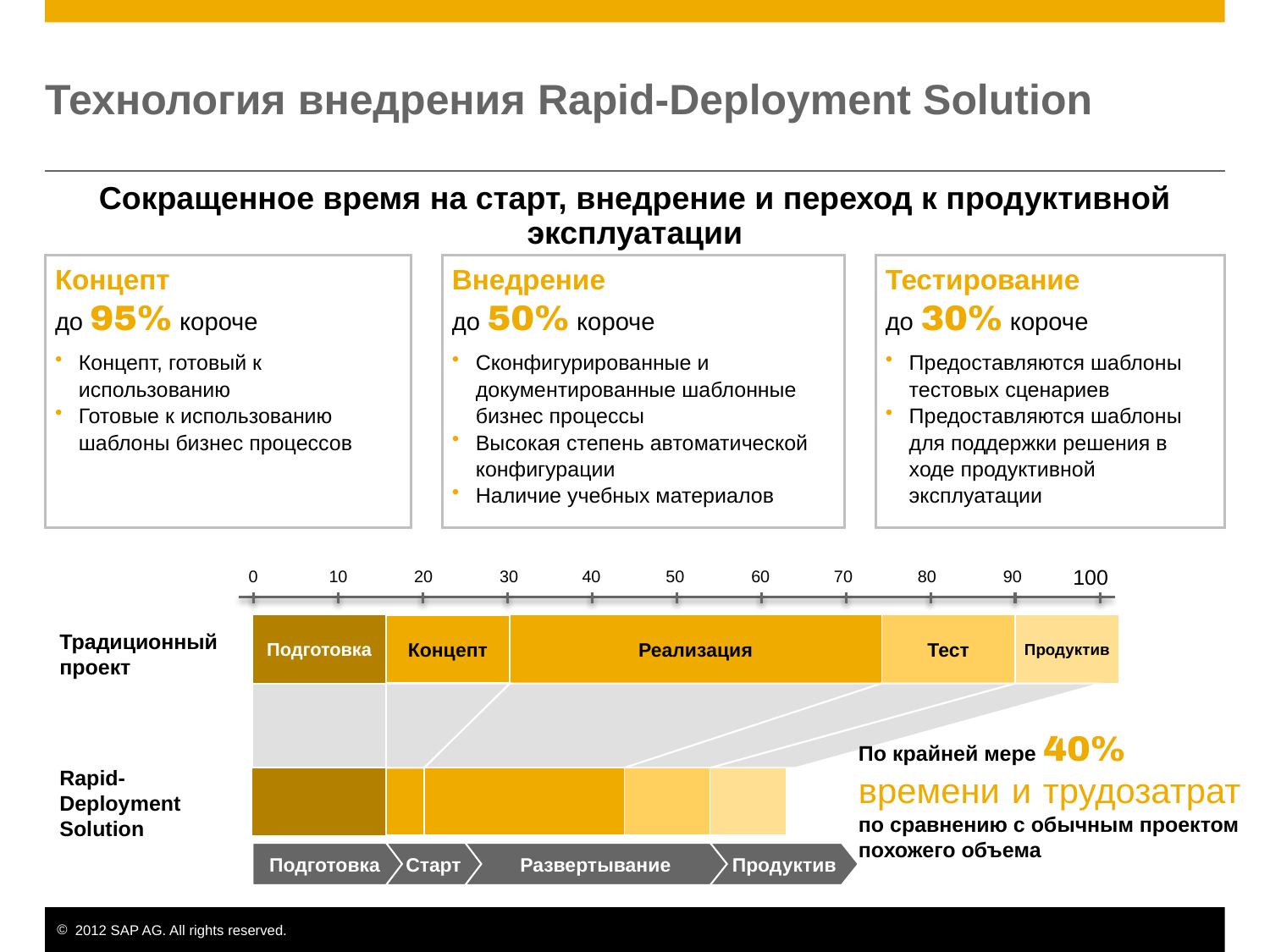

# Технология внедрения Rapid-Deployment Solution
Сокращенное время на старт, внедрение и переход к продуктивной эксплуатации
Концепт
до 95% короче
Концепт, готовый к использованию
Готовые к использованию шаблоны бизнес процессов
Внедрение
до 50% короче
Сконфигурированные и документированные шаблонные бизнес процессы
Высокая степень автоматической конфигурации
Наличие учебных материалов
Тестирование
до 30% короче
Предоставляются шаблоны тестовых сценариев
Предоставляются шаблоны для поддержки решения в ходе продуктивной эксплуатации
0
10
20
30
40
50
60
70
80
90
100
Подготовка
Концепт
Реализация
Тест
Продуктив
Традиционный проект

По крайней мере 40% времени и трудозатрат по сравнению с обычным проектом похожего объема

Rapid-Deployment Solution
Подготовка
Старт
Развертывание
Продуктив